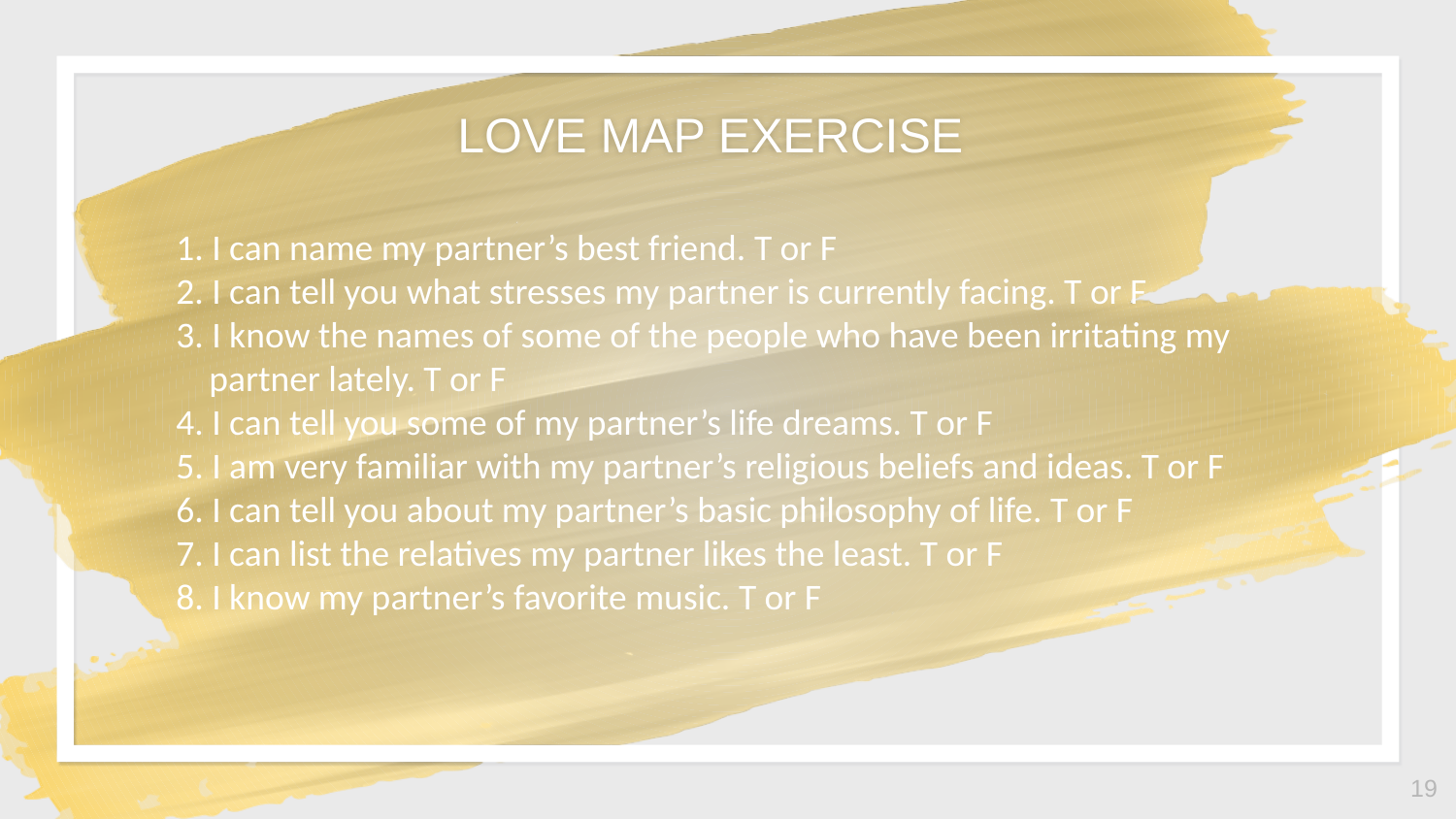

LOVE MAP EXERCISE
1. I can name my partner’s best friend. T or F
2. I can tell you what stresses my partner is currently facing. T or F
3. I know the names of some of the people who have been irritating my
    partner lately. T or F
4. I can tell you some of my partner’s life dreams. T or F
5. I am very familiar with my partner’s religious beliefs and ideas. T or F
6. I can tell you about my partner’s basic philosophy of life. T or F
7. I can list the relatives my partner likes the least. T or F
8. I know my partner’s favorite music. T or F
19